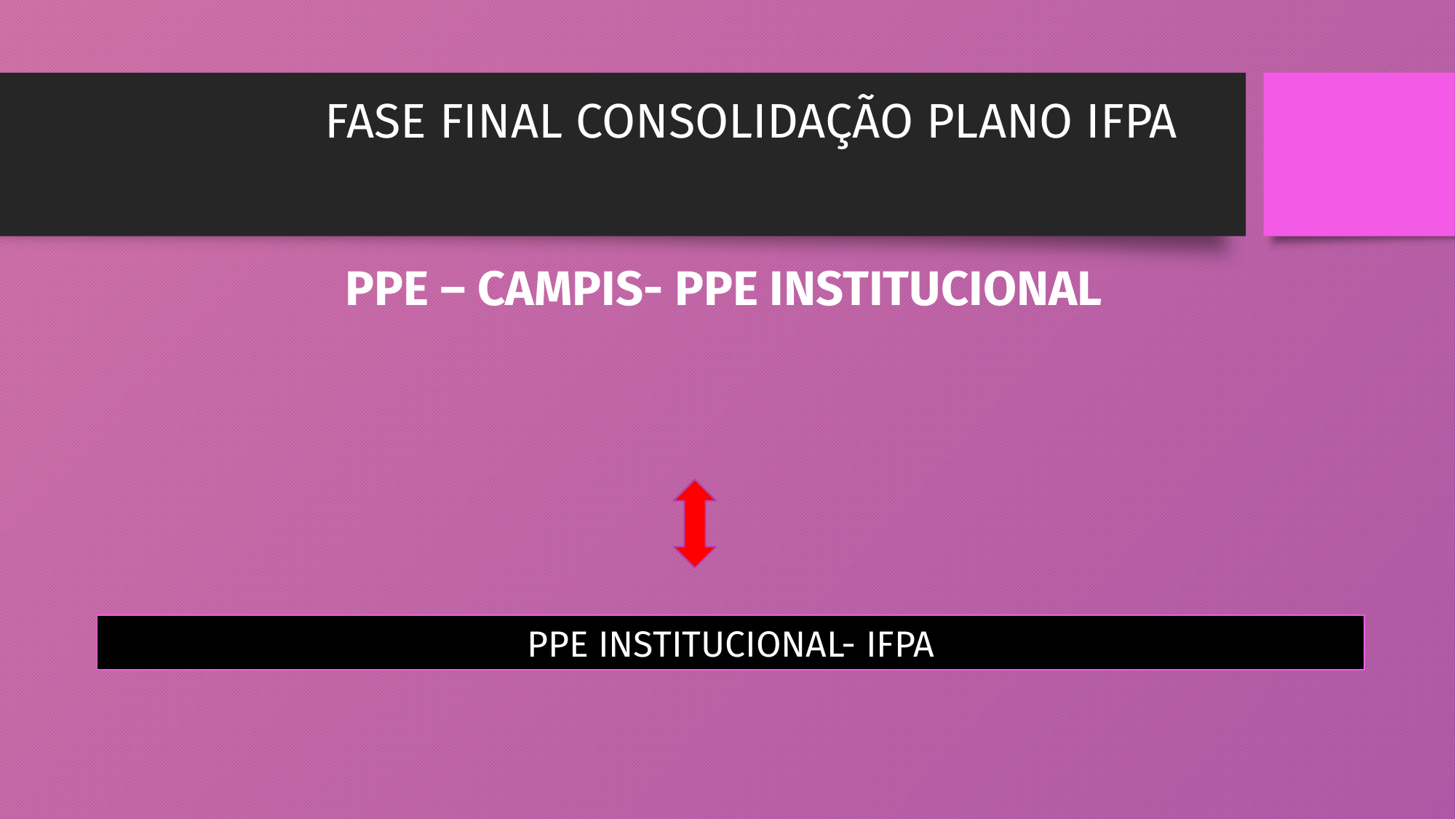

# FASE FINAL CONSOLIDAÇÃO PLANO IFPA
PPE – CAMPIS- PPE INSTITUCIONAL

PPE INSTITUCIONAL- IFPA